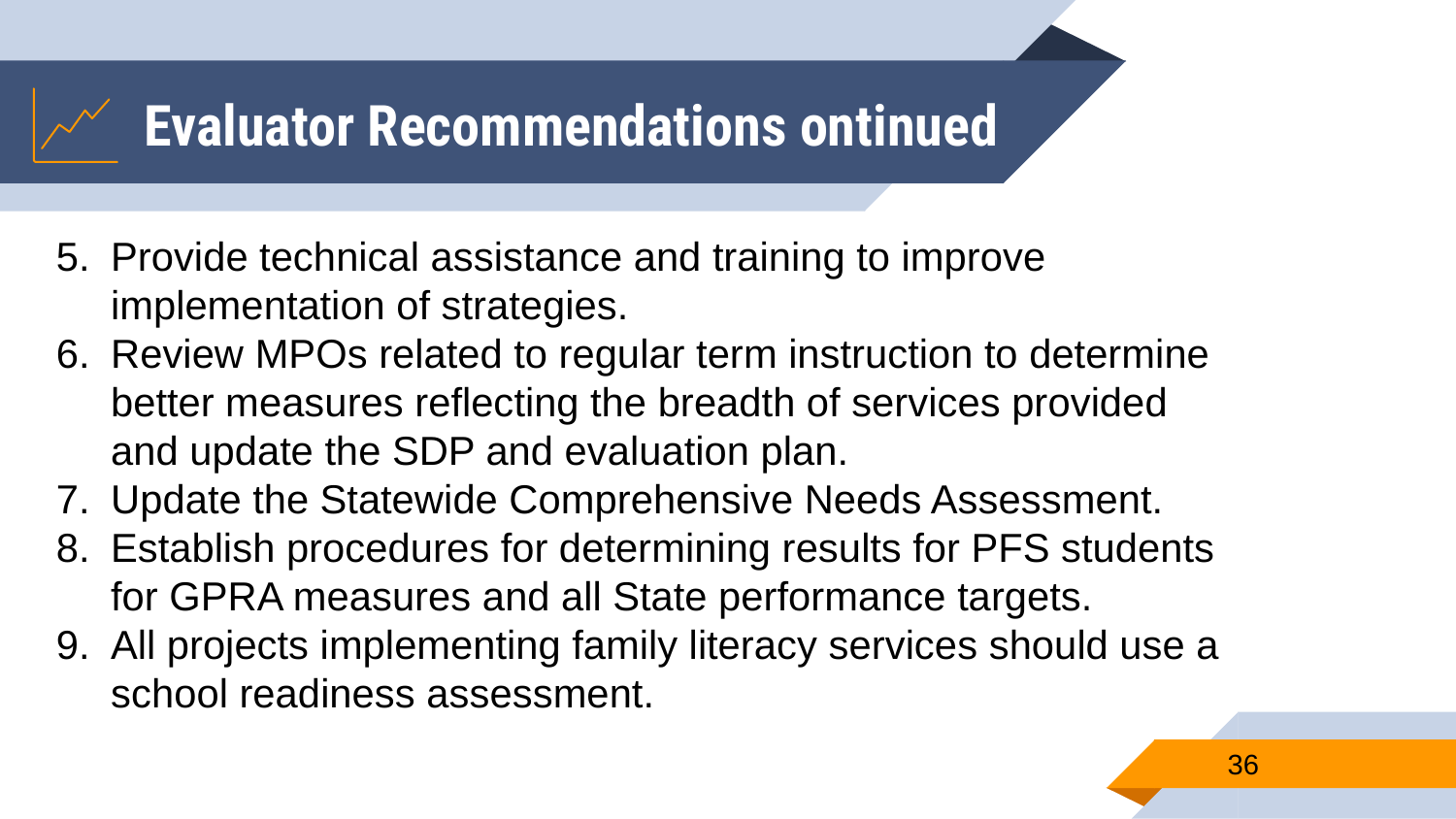

# Evaluator Recommendations ontinued

Provide technical assistance and training to improve implementation of strategies.
Review MPOs related to regular term instruction to determine better measures reflecting the breadth of services provided and update the SDP and evaluation plan.
Update the Statewide Comprehensive Needs Assessment.
Establish procedures for determining results for PFS students for GPRA measures and all State performance targets.
All projects implementing family literacy services should use a school readiness assessment.
36